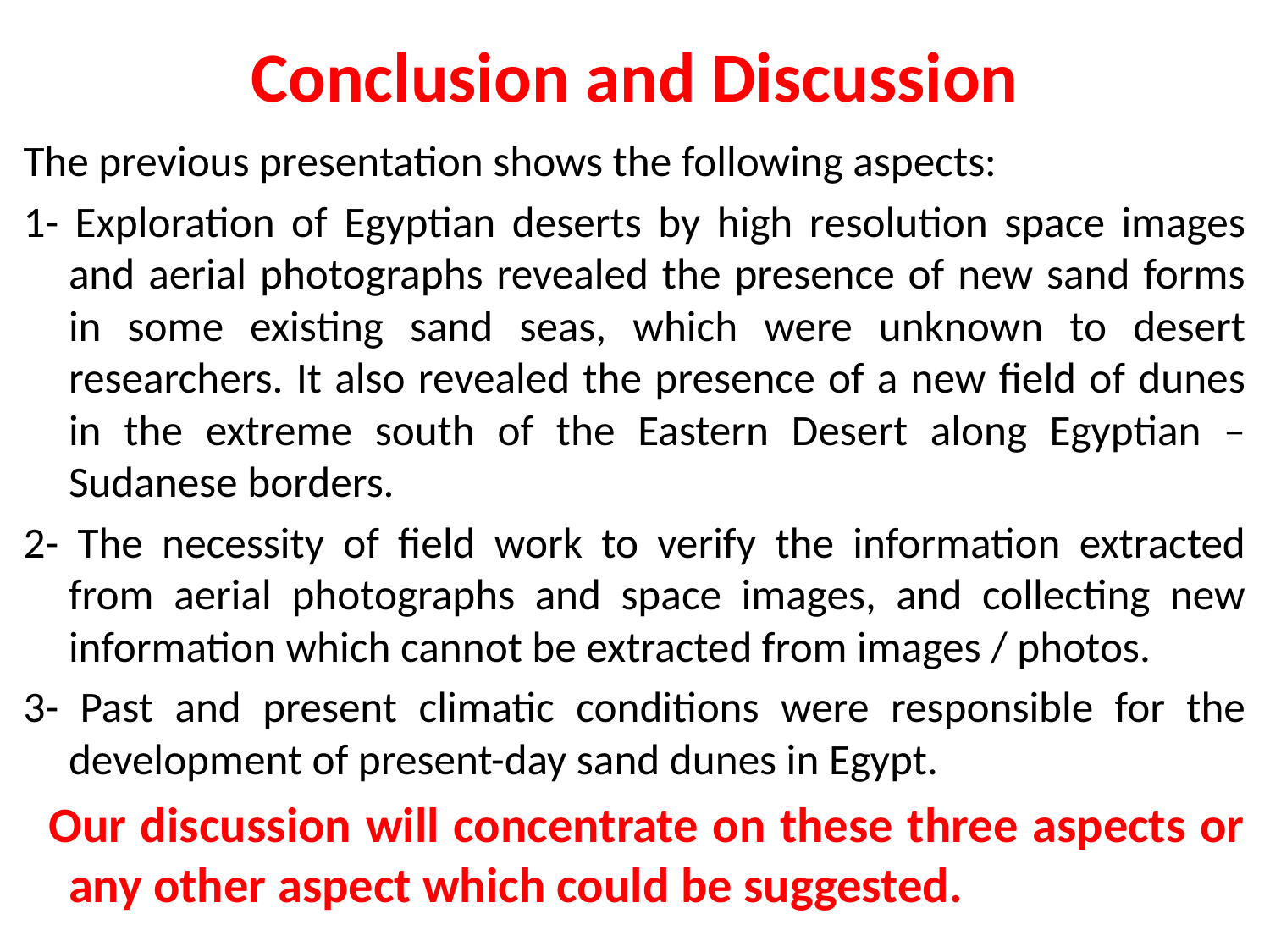

# Conclusion and Discussion
The previous presentation shows the following aspects:
1- Exploration of Egyptian deserts by high resolution space images and aerial photographs revealed the presence of new sand forms in some existing sand seas, which were unknown to desert researchers. It also revealed the presence of a new field of dunes in the extreme south of the Eastern Desert along Egyptian – Sudanese borders.
2- The necessity of field work to verify the information extracted from aerial photographs and space images, and collecting new information which cannot be extracted from images / photos.
3- Past and present climatic conditions were responsible for the development of present-day sand dunes in Egypt.
  Our discussion will concentrate on these three aspects or any other aspect which could be suggested.